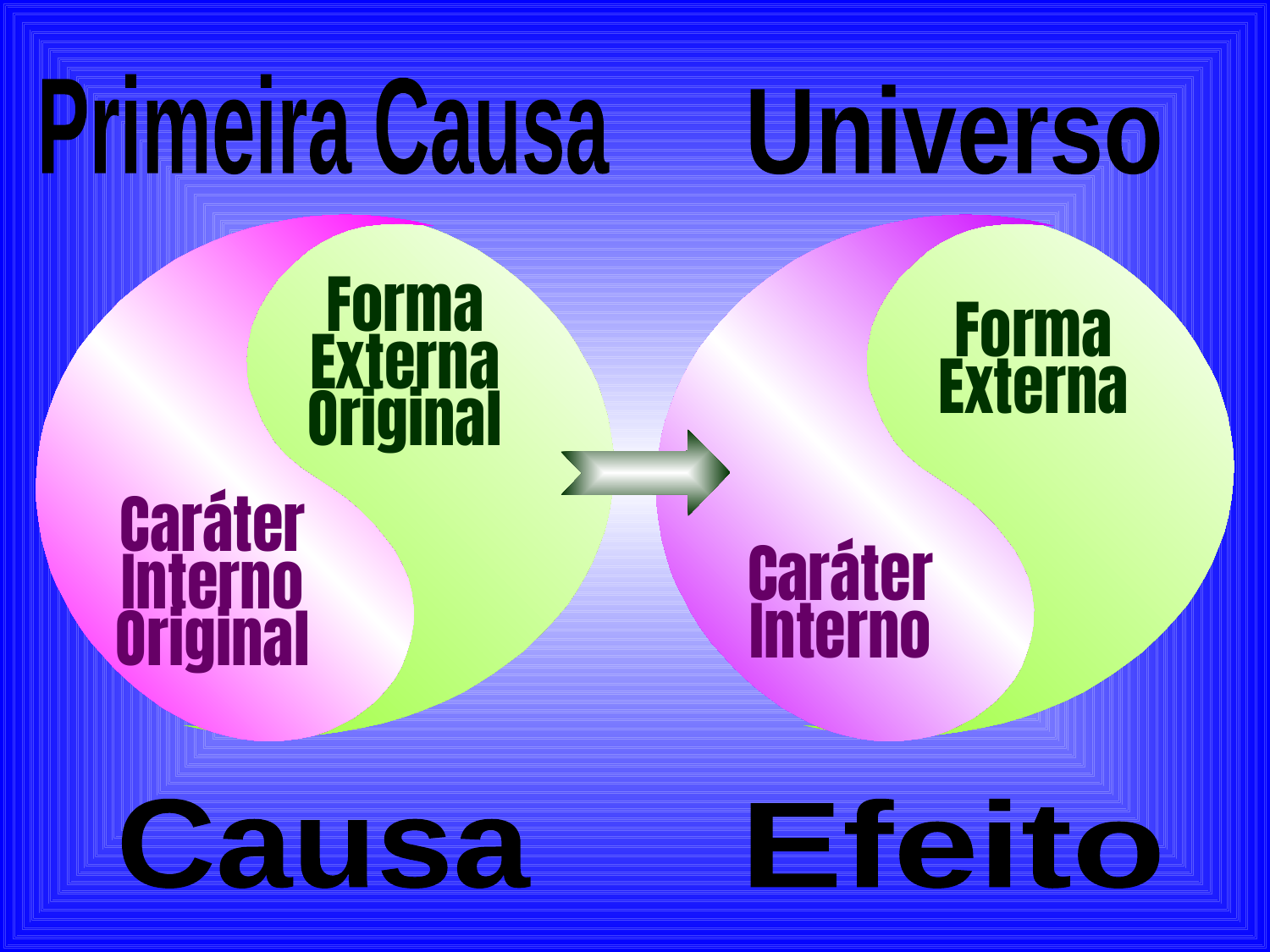

Primeira Causa
Universo

Forma
Externa
Original
Forma
Externa

Caráter
Interno
Original
Caráter
Interno
Causa
Efeito